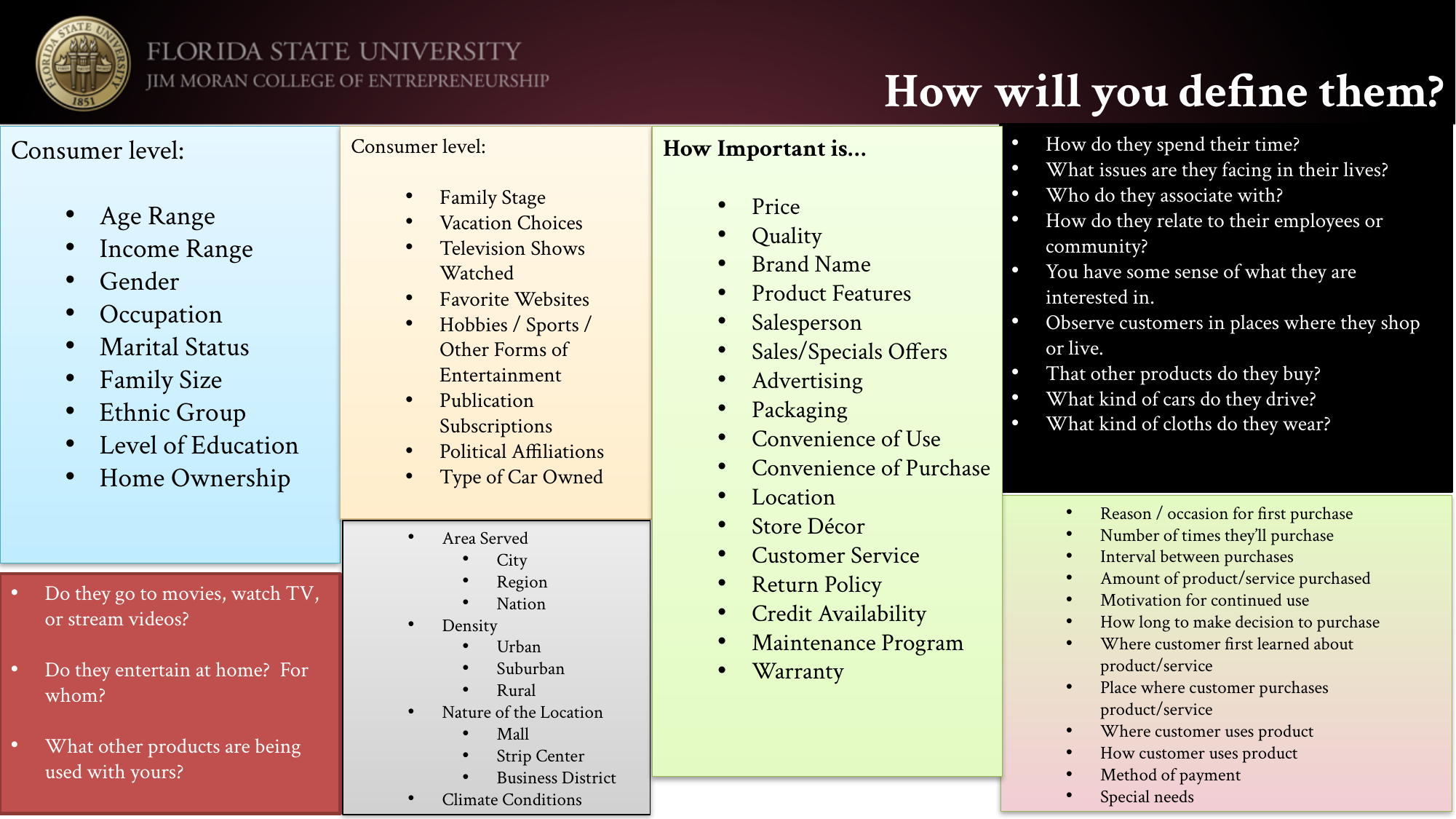

How will you define them?
How do they spend their time?
What issues are they facing in their lives?
Who do they associate with?
How do they relate to their employees or community?
You have some sense of what they are interested in.
Observe customers in places where they shop or live.
That other products do they buy?
What kind of cars do they drive?
What kind of cloths do they wear?

Consumer level:

Age Range
Income Range
Gender
Occupation
Marital Status
Family Size
Ethnic Group
Level of Education
Home Ownership

Consumer level:

Family Stage
Vacation Choices
Television Shows Watched
Favorite Websites
Hobbies / Sports / Other Forms of Entertainment
Publication Subscriptions
Political Affiliations
Type of Car Owned

How Important is…

Price
Quality
Brand Name
Product Features
Salesperson
Sales/Specials Offers
Advertising
Packaging
Convenience of Use
Convenience of Purchase
Location
Store Décor
Customer Service
Return Policy
Credit Availability
Maintenance Program
Warranty

Reason / occasion for first purchase
Number of times they’ll purchase
Interval between purchases
Amount of product/service purchased
Motivation for continued use
How long to make decision to purchase
Where customer first learned about product/service
Place where customer purchases product/service
Where customer uses product
How customer uses product
Method of payment
Special needs
Area Served
City
Region
Nation
Density
Urban
Suburban
Rural
Nature of the Location
Mall
Strip Center
Business District
Climate Conditions
Do they go to movies, watch TV, or stream videos?

Do they entertain at home?  For whom?

What other products are being used with yours?